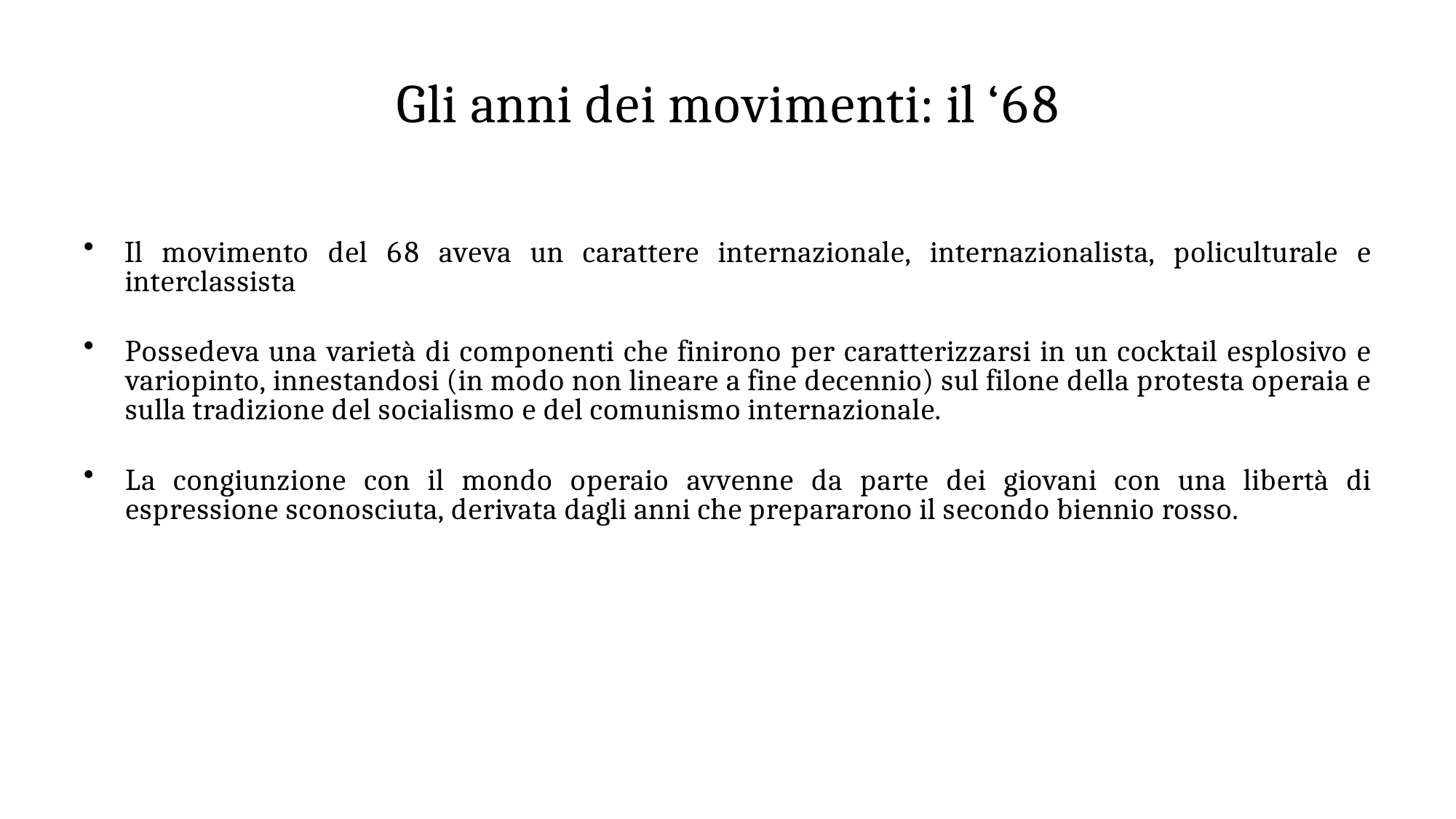

# Gli anni dei movimenti: il ‘68

Il movimento del 68 aveva un carattere internazionale, internazionalista, policulturale e interclassista

Possedeva una varietà di componenti che finirono per caratterizzarsi in un cocktail esplosivo e variopinto, innestandosi (in modo non lineare a fine decennio) sul filone della protesta operaia e sulla tradizione del socialismo e del comunismo internazionale.

La congiunzione con il mondo operaio avvenne da parte dei giovani con una libertà di espressione sconosciuta, derivata dagli anni che prepararono il secondo biennio rosso.